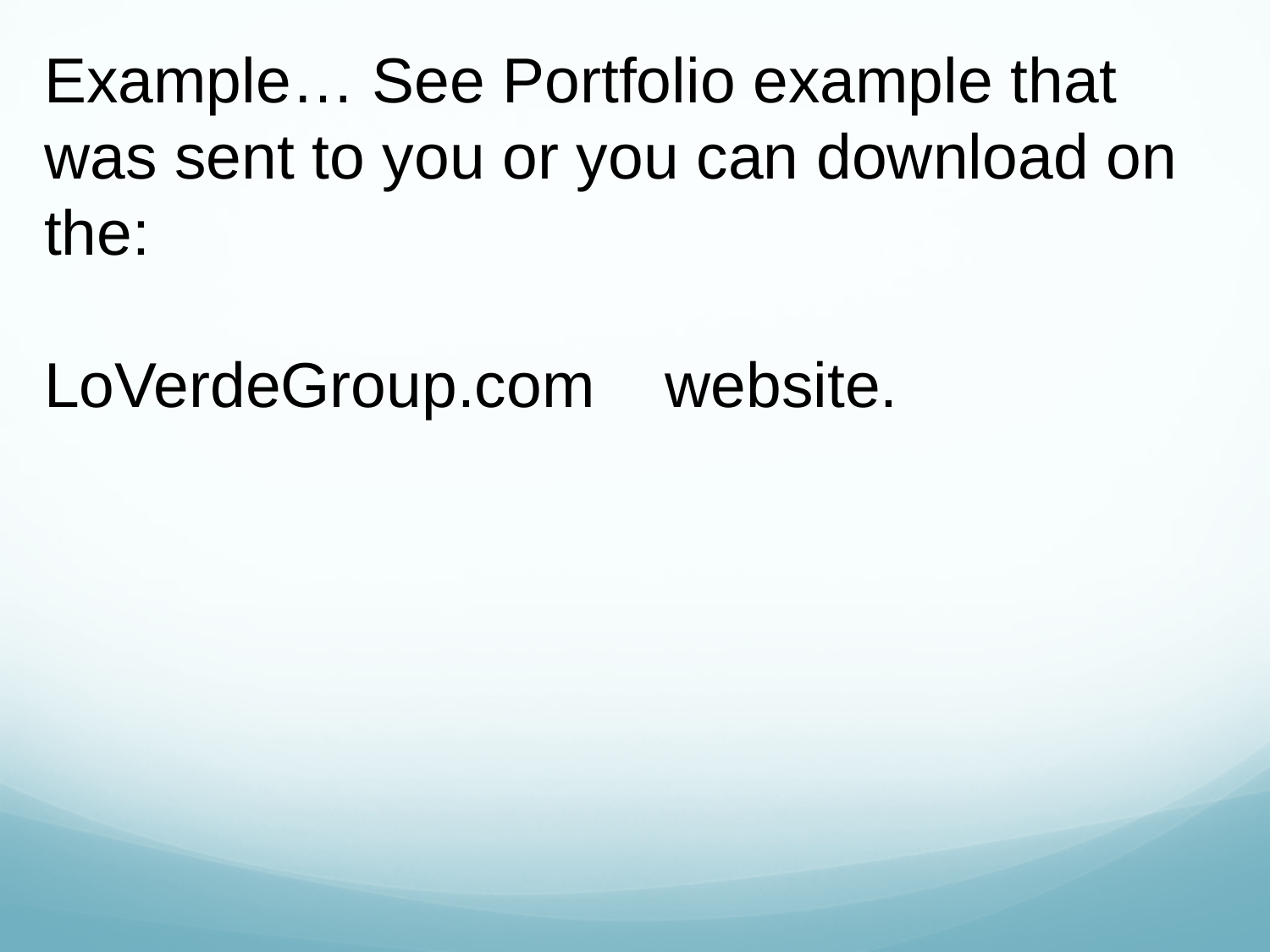

Example… See Portfolio example that was sent to you or you can download on the:

LoVerdeGroup.com    website.